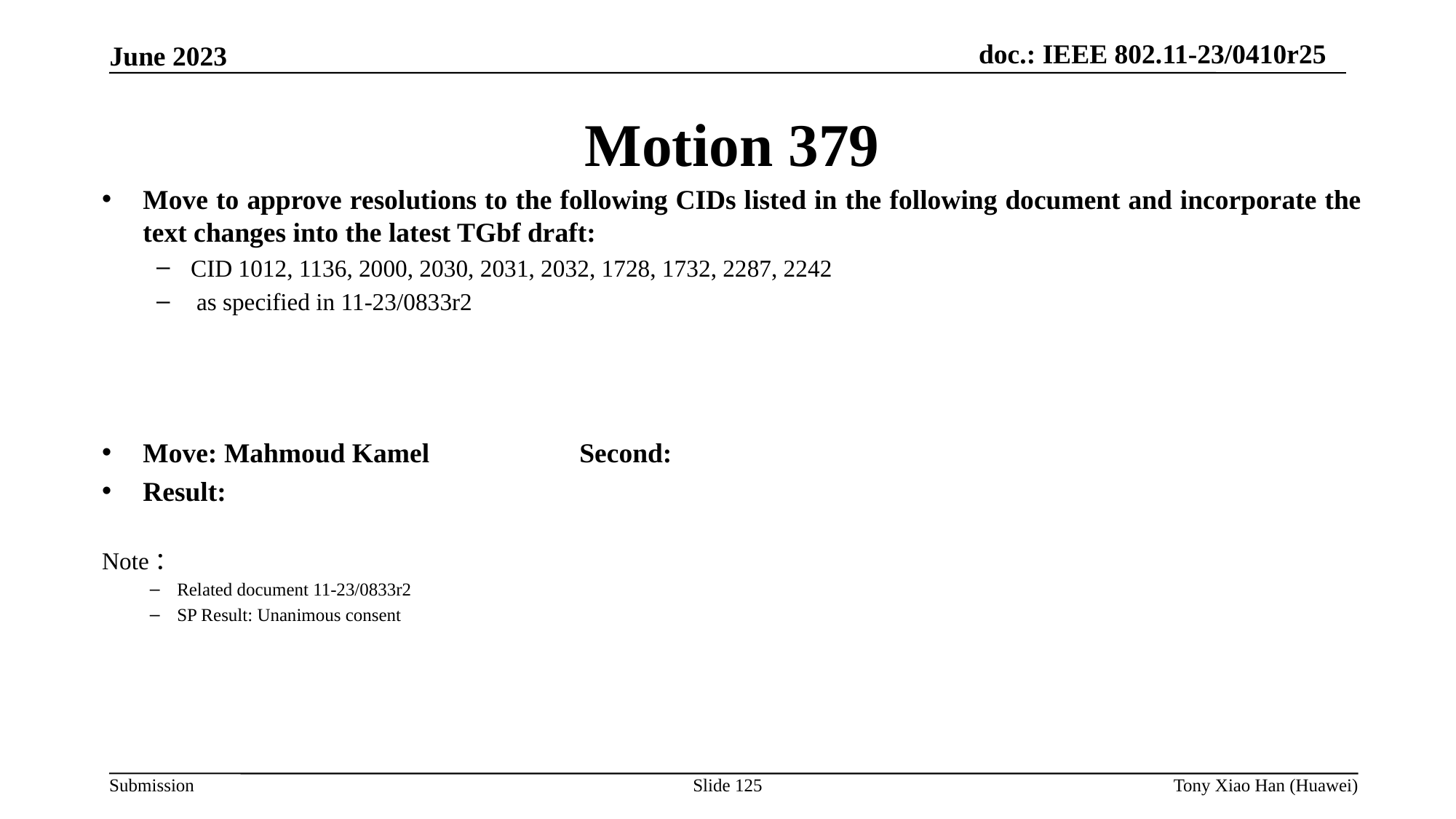

Motion 379

Move to approve resolutions to the following CIDs listed in the following document and incorporate the text changes into the latest TGbf draft:
CID 1012, 1136, 2000, 2030, 2031, 2032, 1728, 1732, 2287, 2242
 as specified in 11-23/0833r2

Move: Mahmoud Kamel 		Second:
Result:

Note：
Related document 11-23/0833r2
SP Result: Unanimous consent